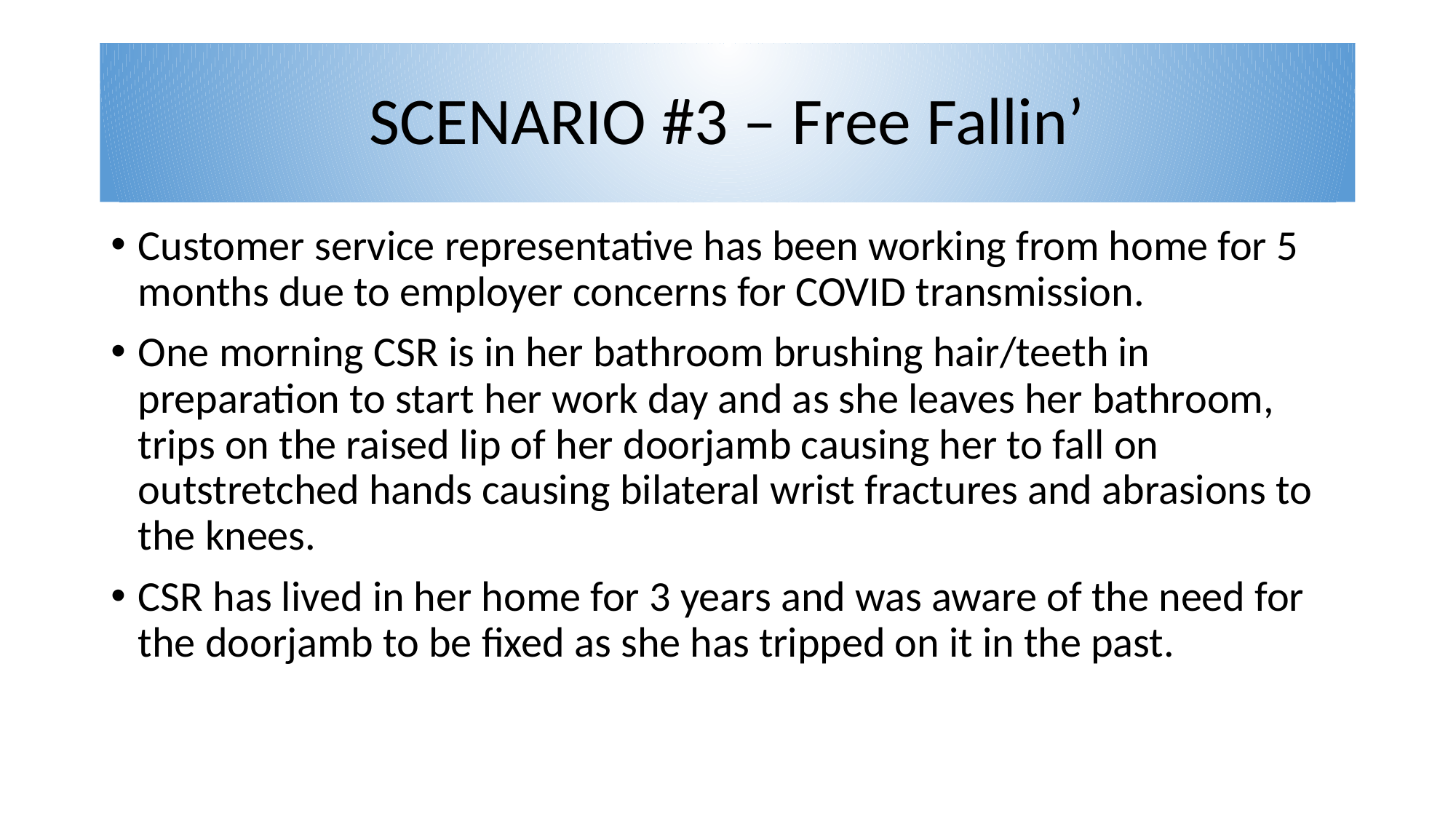

# SCENARIO #3 – Free Fallin’
Customer service representative has been working from home for 5 months due to employer concerns for COVID transmission.
One morning CSR is in her bathroom brushing hair/teeth in preparation to start her work day and as she leaves her bathroom, trips on the raised lip of her doorjamb causing her to fall on outstretched hands causing bilateral wrist fractures and abrasions to the knees.
CSR has lived in her home for 3 years and was aware of the need for the doorjamb to be fixed as she has tripped on it in the past.